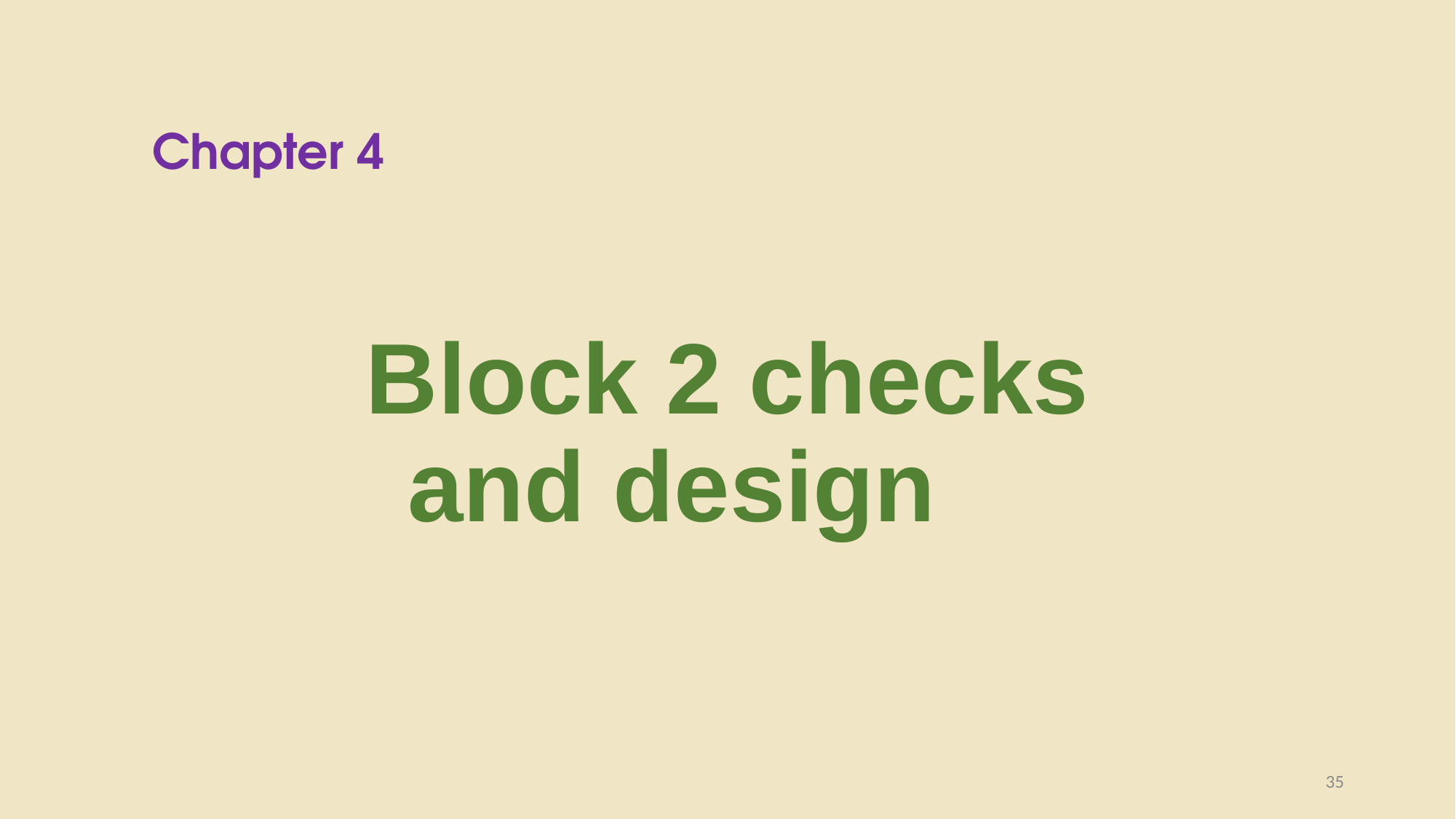

Chapter 4
Block 2 checks and design
35